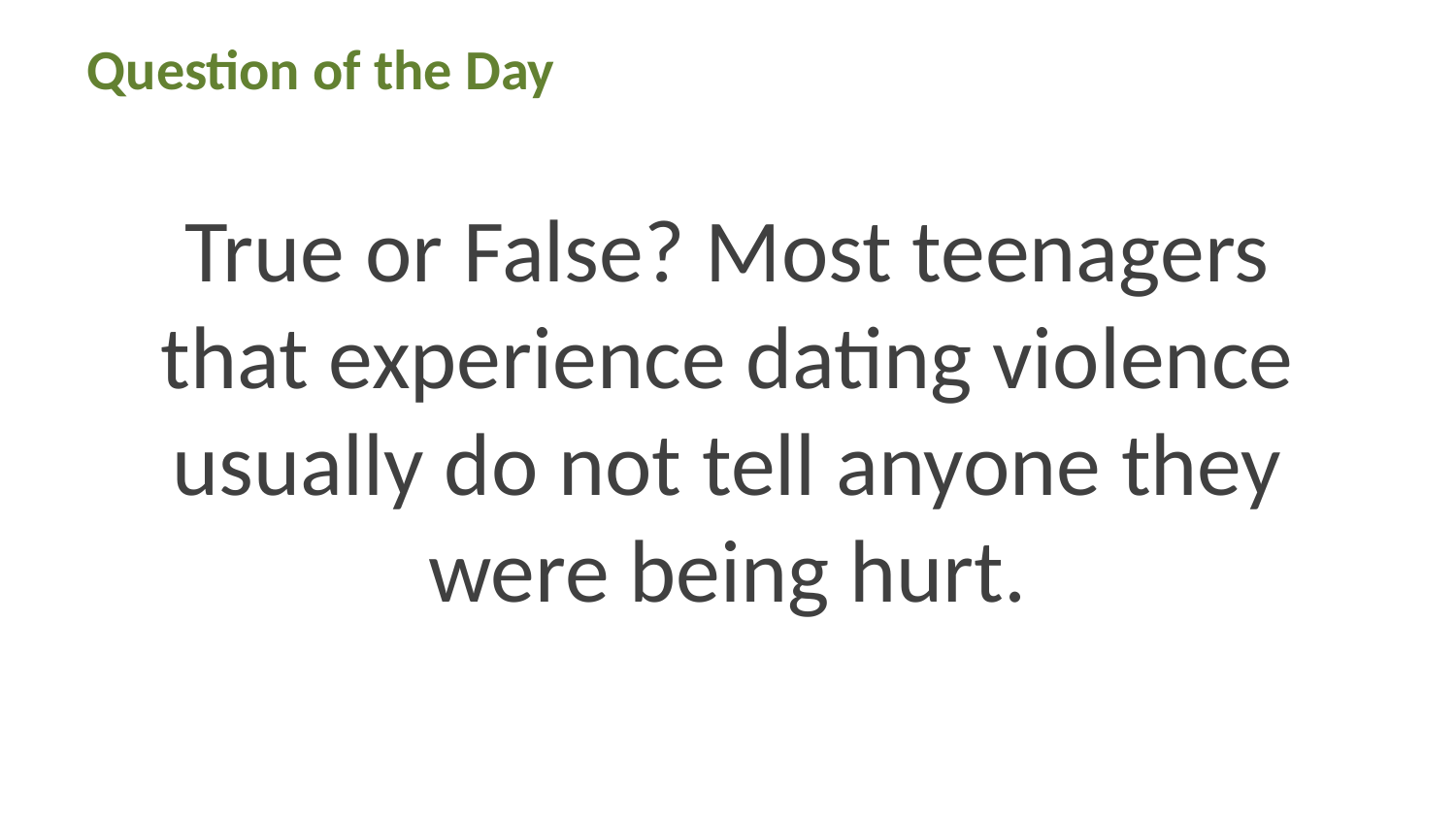

# Question of the Day
True or False? Most teenagers that experience dating violence usually do not tell anyone they were being hurt.